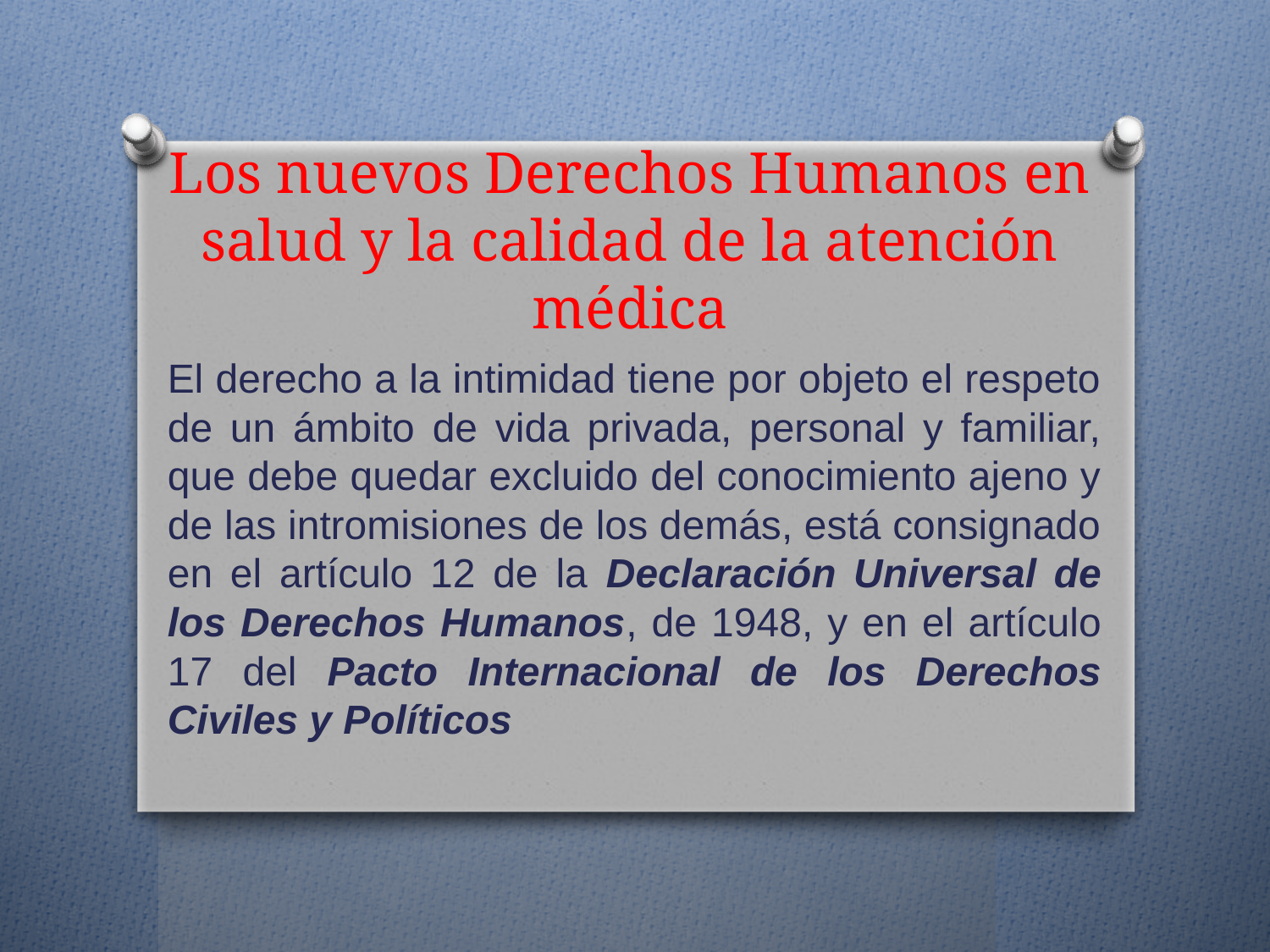

# Los nuevos Derechos Humanos en salud y la calidad de la atención médica
El derecho a la intimidad tiene por objeto el respeto de un ámbito de vida privada, personal y familiar, que debe quedar excluido del conocimiento ajeno y de las intromisiones de los demás, está consignado en el artículo 12 de la Declaración Universal de los Derechos Humanos, de 1948, y en el artículo 17 del Pacto Internacional de los Derechos Civiles y Políticos